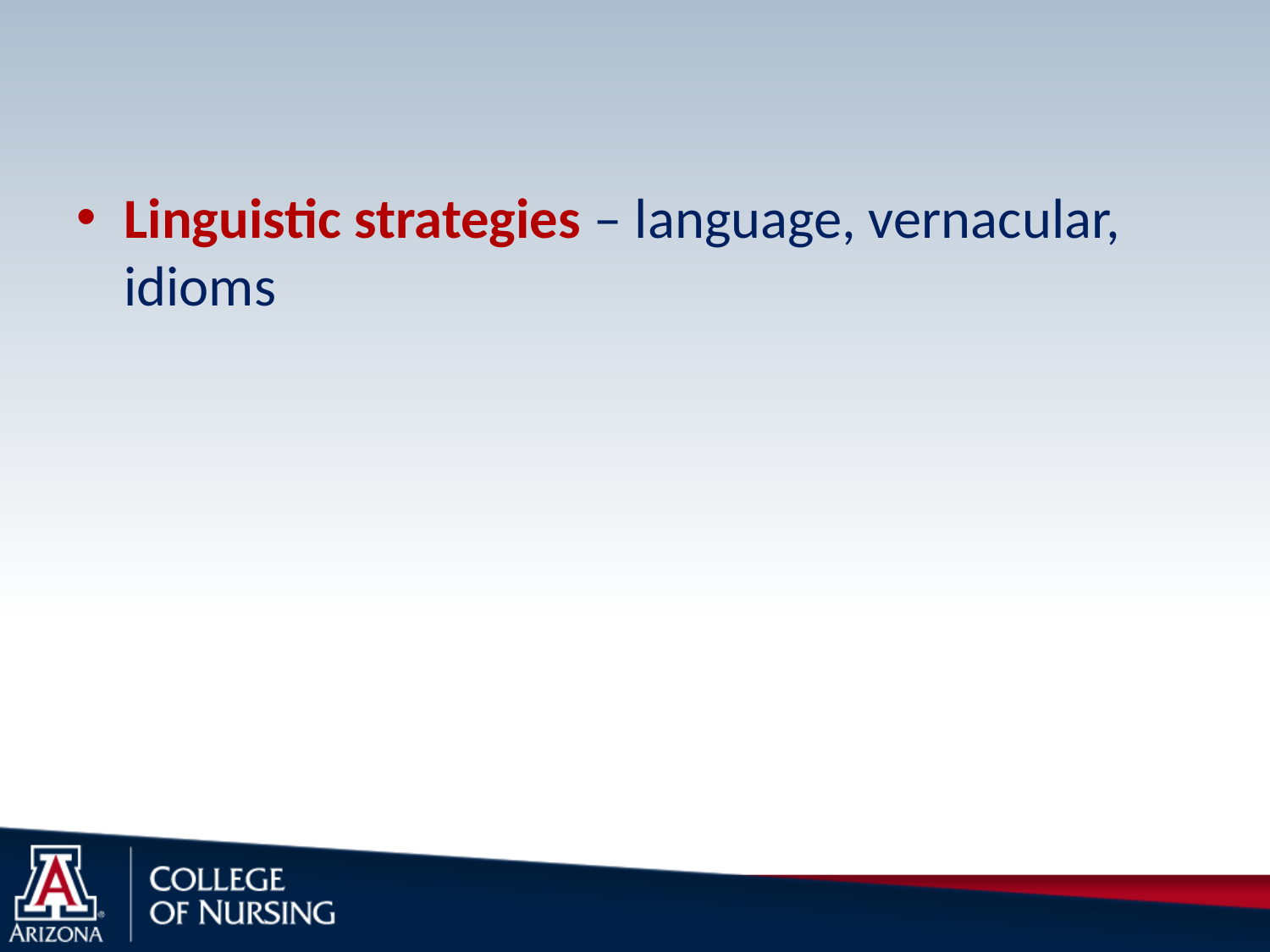

#
Linguistic strategies – language, vernacular, idioms